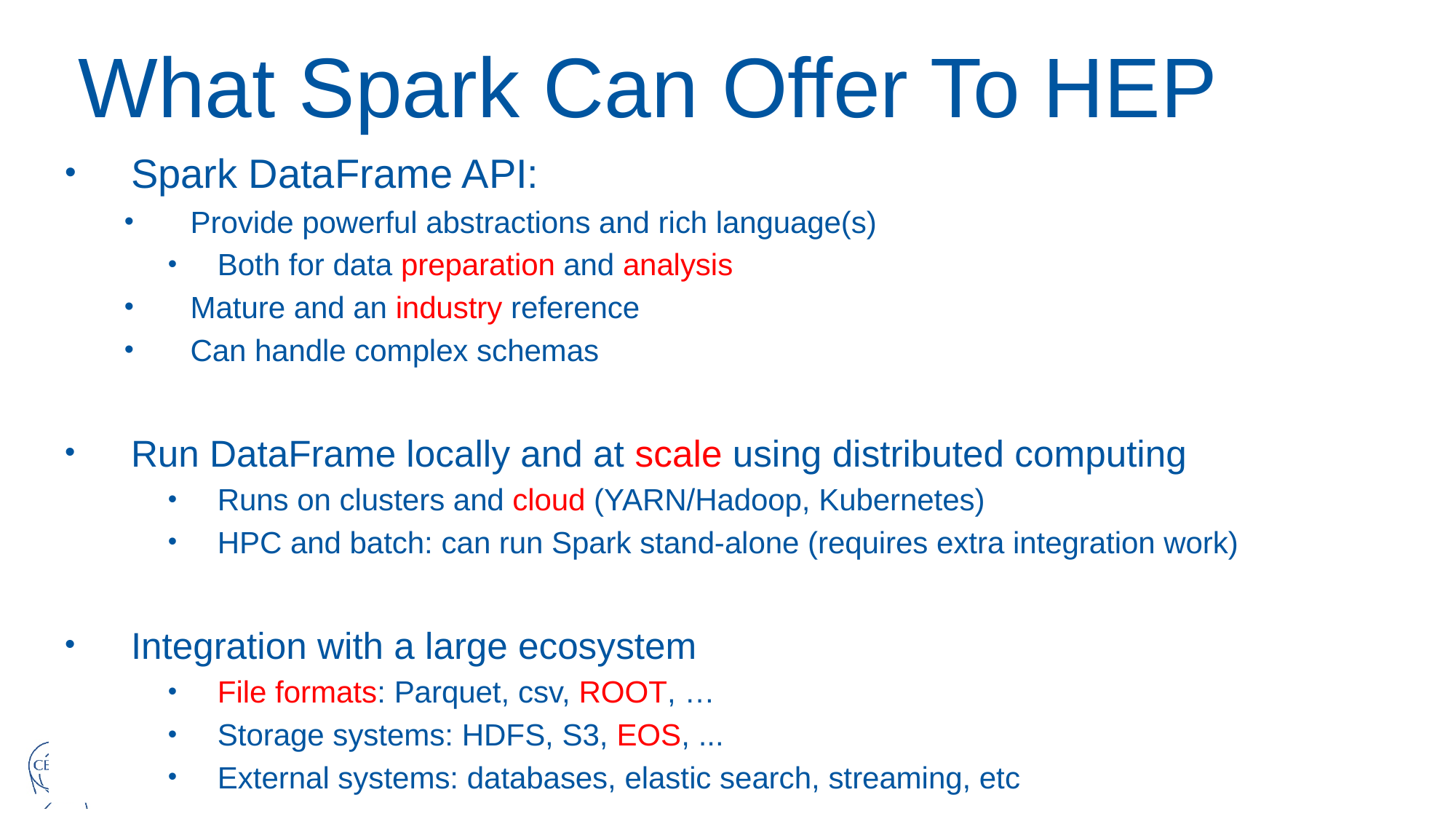

# What Spark Can Offer To HEP
Spark DataFrame API:
Provide powerful abstractions and rich language(s)
Both for data preparation and analysis
Mature and an industry reference
Can handle complex schemas

Run DataFrame locally and at scale using distributed computing
Runs on clusters and cloud (YARN/Hadoop, Kubernetes)
HPC and batch: can run Spark stand-alone (requires extra integration work)

Integration with a large ecosystem
File formats: Parquet, csv, ROOT, …
Storage systems: HDFS, S3, EOS, ...
External systems: databases, elastic search, streaming, etc

19